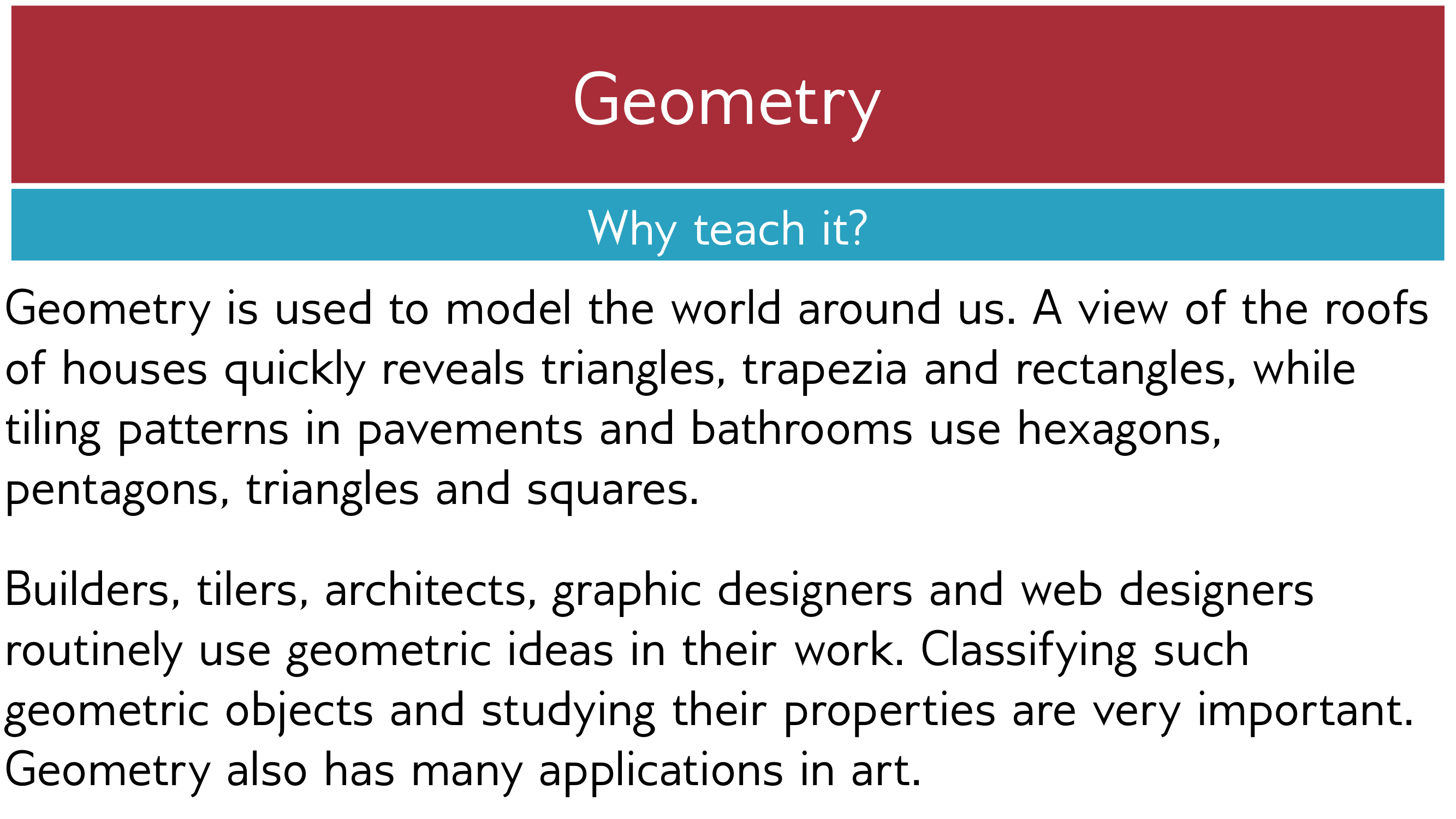

# Geometry
Why teach it?
Geometry is used to model the world around us. A view of the roofs of houses quickly reveals triangles, trapezia and rectangles, while tiling patterns in pavements and bathrooms use hexagons, pentagons, triangles and squares.
Builders, tilers, architects, graphic designers and web designers routinely use geometric ideas in their work. Classifying such geometric objects and studying their properties are very important. Geometry also has many applications in art.